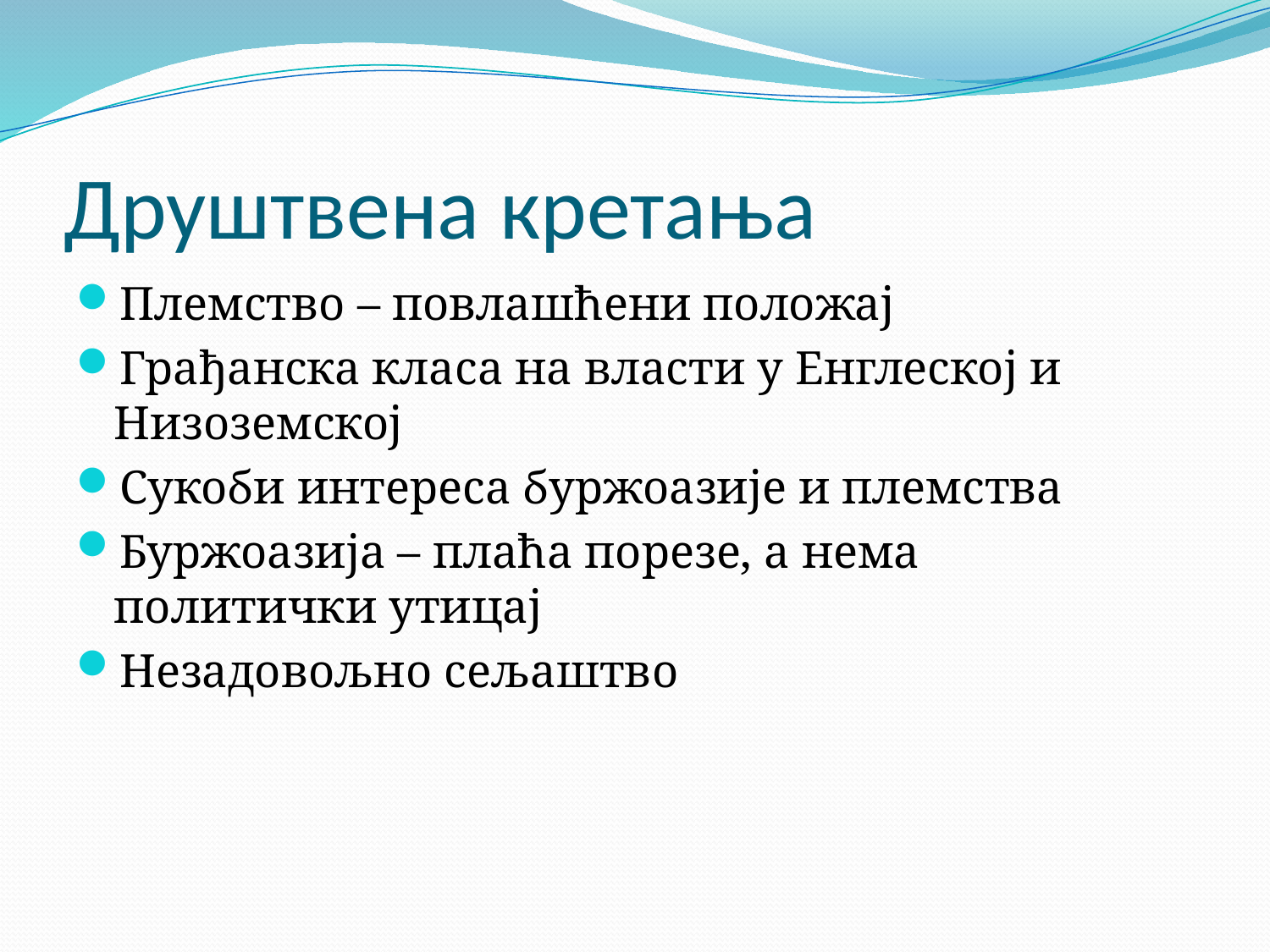

# Друштвена кретања
Племство – повлашћени положај
Грађанска класа на власти у Енглеској и Низоземској
Сукоби интереса буржоазије и племства
Буржоазија – плаћа порезе, а нема политички утицај
Незадовољно сељаштво